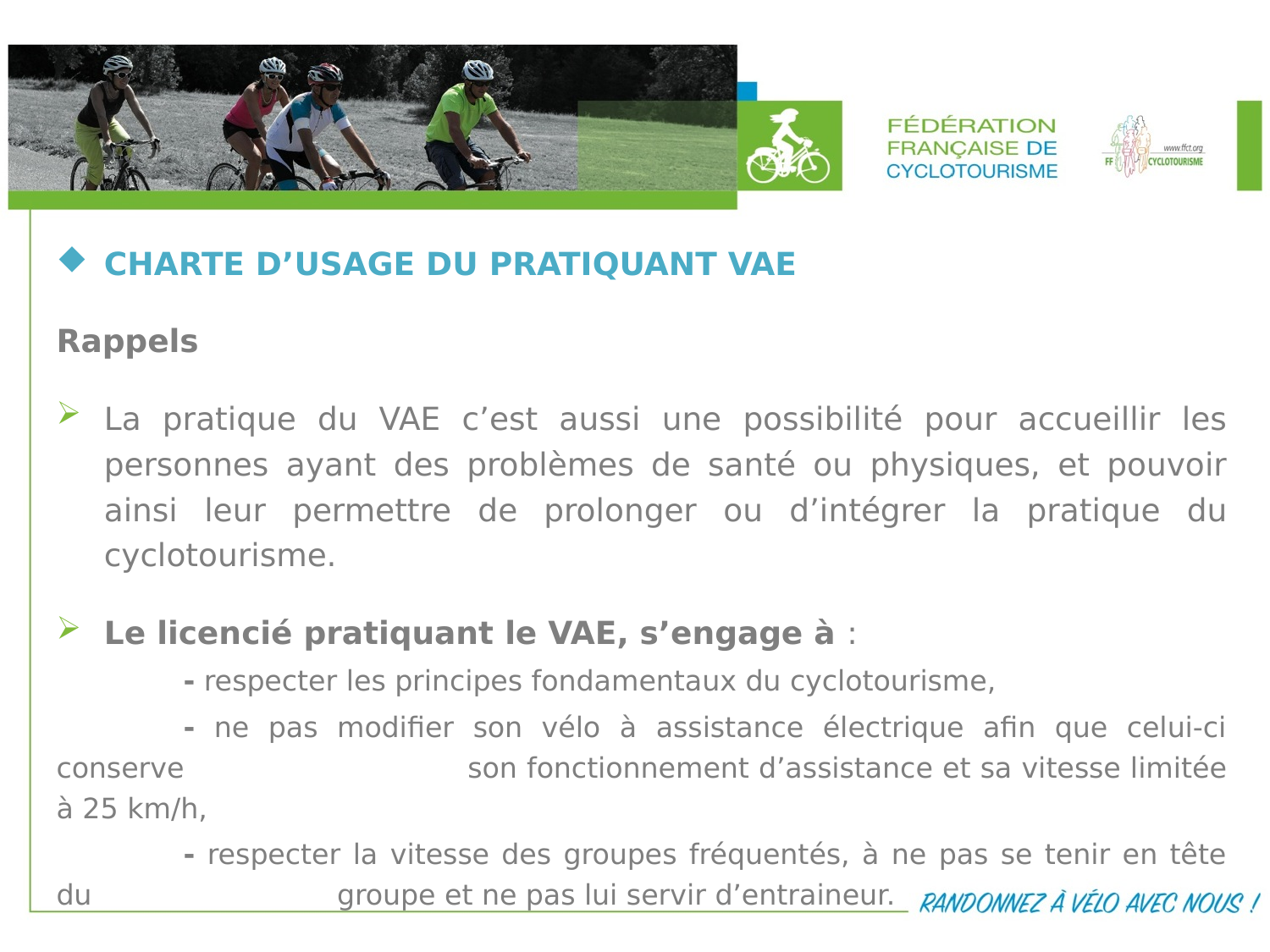

CHARTE D’USAGE DU PRATIQUANT VAE

Rappels
La pratique du VAE c’est aussi une possibilité pour accueillir les personnes ayant des problèmes de santé ou physiques, et pouvoir ainsi leur permettre de prolonger ou d’intégrer la pratique du cyclotourisme.
Le licencié pratiquant le VAE, s’engage à :
	- respecter les principes fondamentaux du cyclotourisme,
	- ne pas modifier son vélo à assistance électrique afin que celui-ci conserve 	  	   son fonctionnement d’assistance et sa vitesse limitée à 25 km/h,
	- respecter la vitesse des groupes fréquentés, à ne pas se tenir en tête du 	       	   groupe et ne pas lui servir d’entraineur.